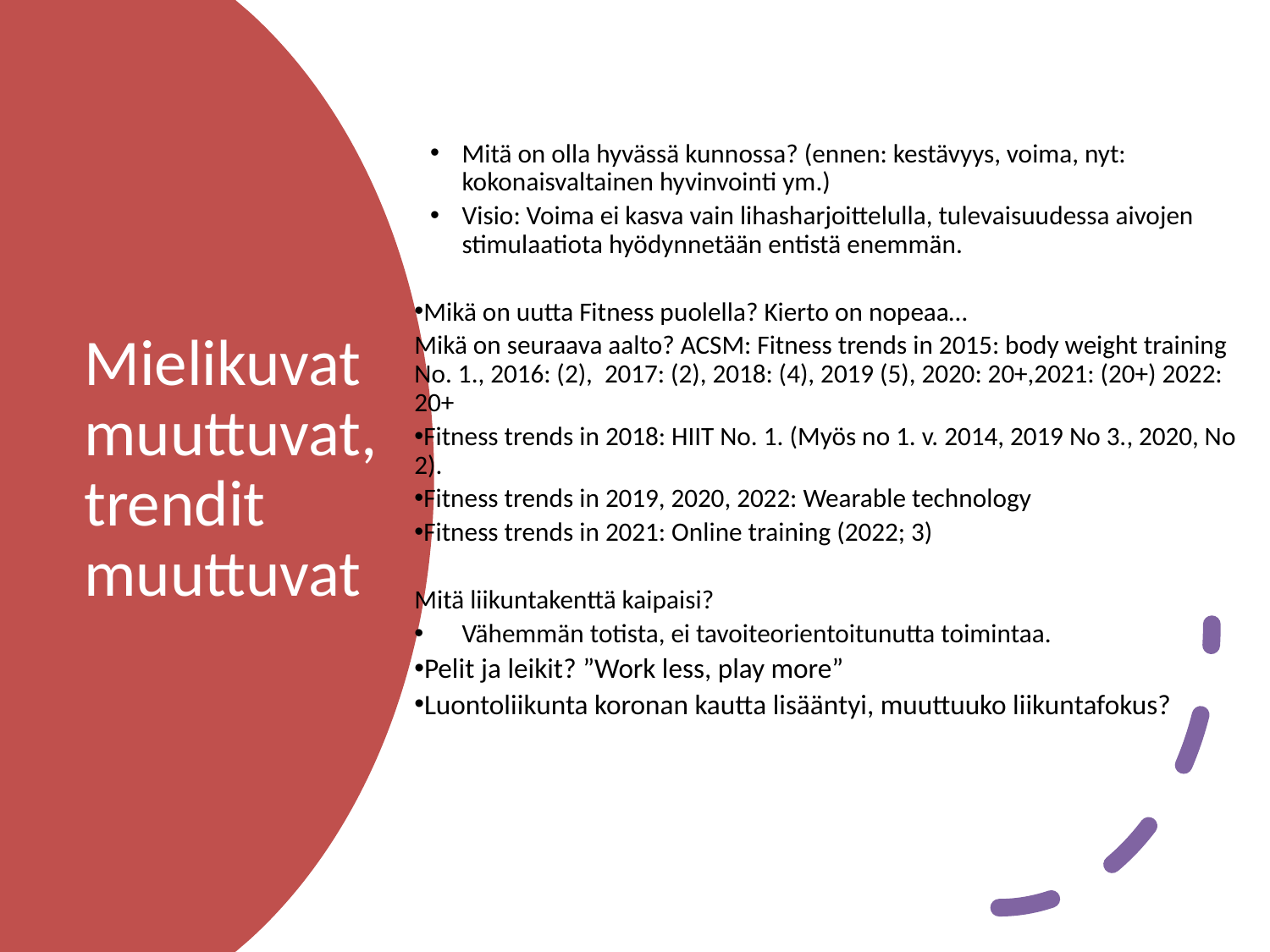

Mitä on olla hyvässä kunnossa? (ennen: kestävyys, voima, nyt: kokonaisvaltainen hyvinvointi ym.)
Visio: Voima ei kasva vain lihasharjoittelulla, tulevaisuudessa aivojen stimulaatiota hyödynnetään entistä enemmän.

Mikä on uutta Fitness puolella? Kierto on nopeaa…
Mikä on seuraava aalto? ACSM: Fitness trends in 2015: body weight training No. 1., 2016: (2),  2017: (2), 2018: (4), 2019 (5), 2020: 20+,2021: (20+) 2022: 20+
Fitness trends in 2018: HIIT No. 1. (Myös no 1. v. 2014, 2019 No 3., 2020, No 2).
Fitness trends in 2019, 2020, 2022: Wearable technology
Fitness trends in 2021: Online training (2022; 3)

Mitä liikuntakenttä kaipaisi?
Vähemmän totista, ei tavoiteorientoitunutta toimintaa.
Pelit ja leikit? ”Work less, play more”
Luontoliikunta koronan kautta lisääntyi, muuttuuko liikuntafokus?

# Mielikuvat muuttuvat, trendit muuttuvat